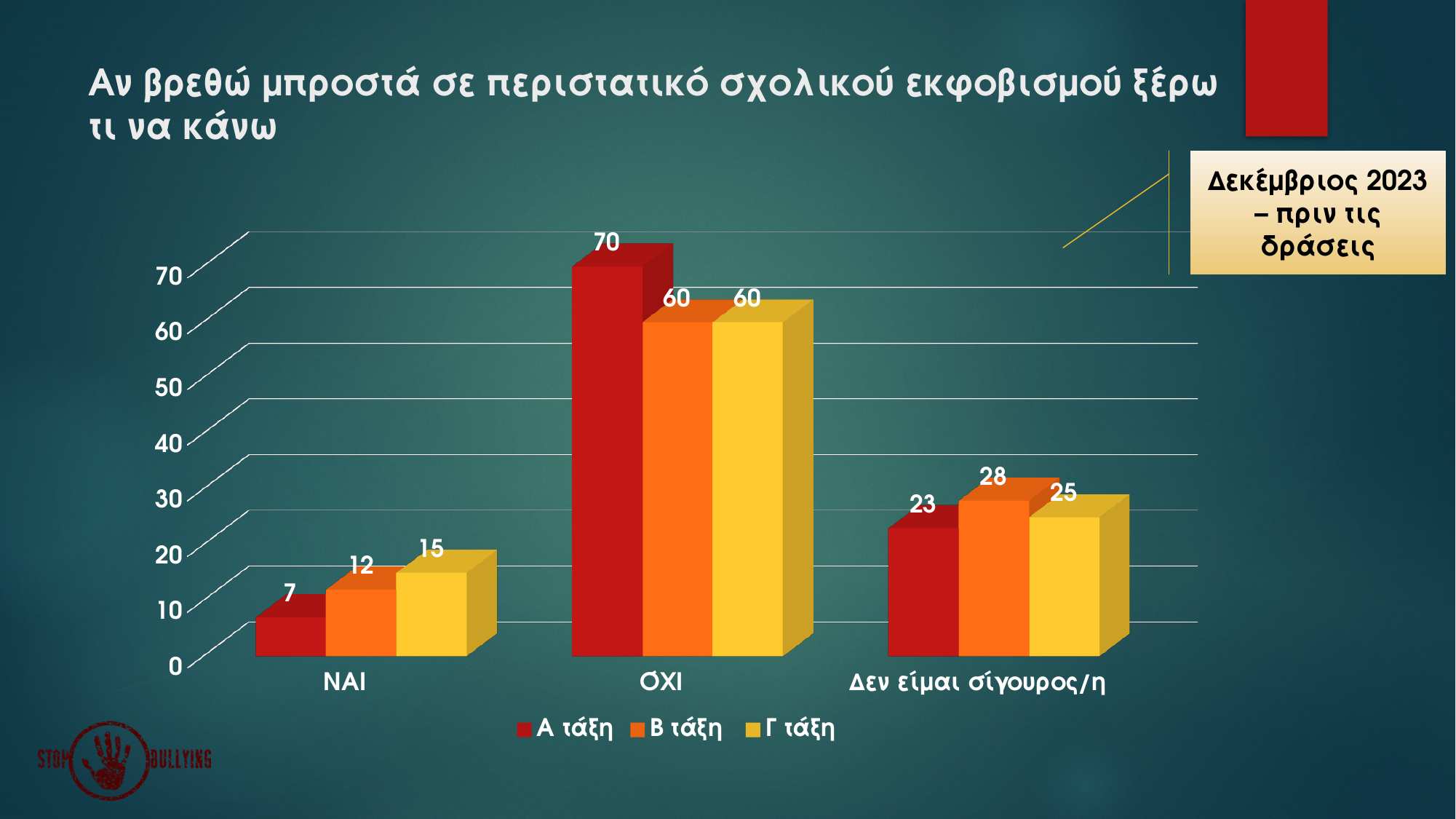

# Αν βρεθώ μπροστά σε περιστατικό σχολικού εκφοβισμού ξέρω τι να κάνω
Δεκέμβριος 2023 – πριν τις δράσεις

[unsupported chart]